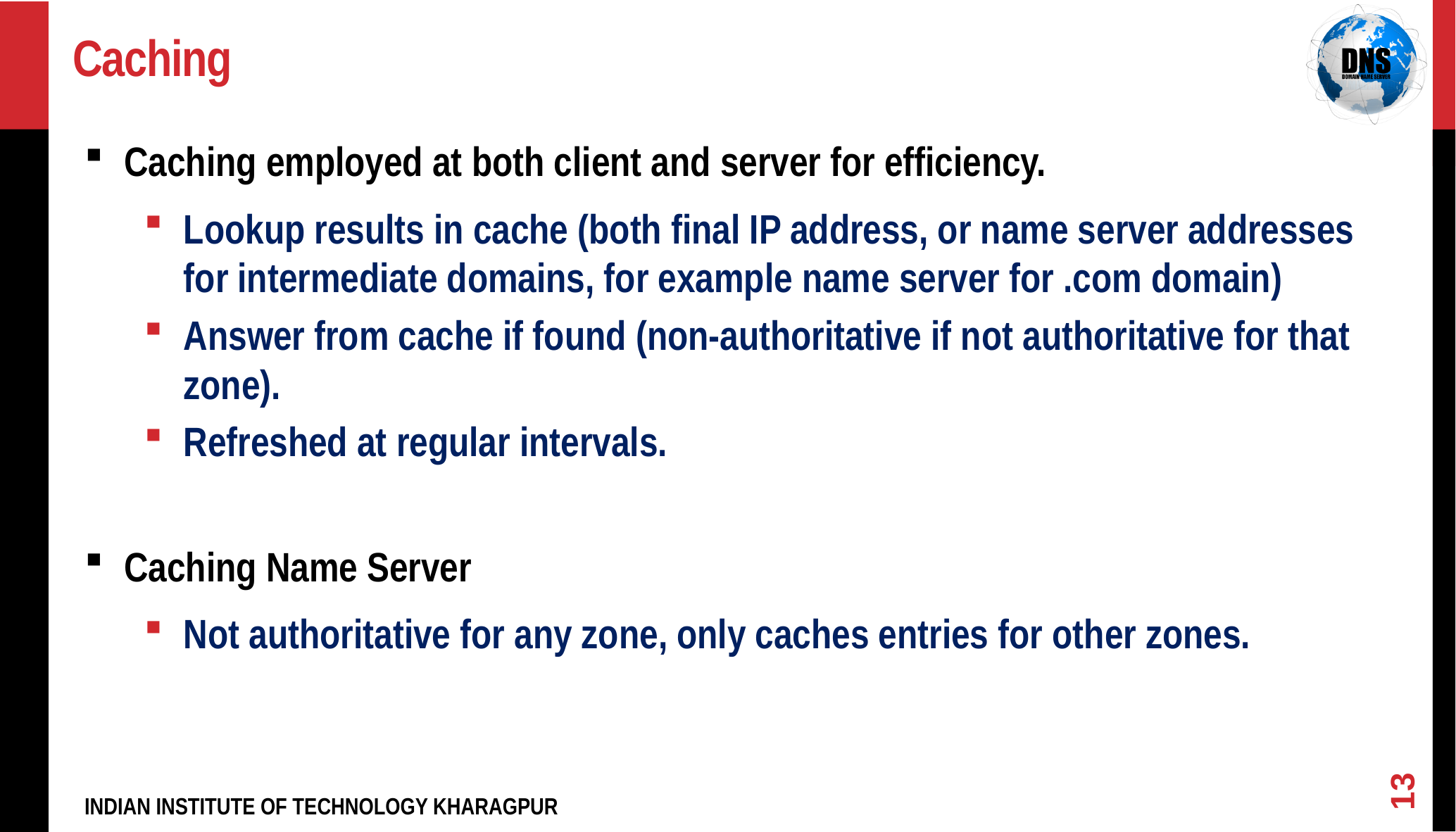

# Caching
Caching employed at both client and server for efficiency.
Lookup results in cache (both final IP address, or name server addresses for intermediate domains, for example name server for .com domain)
Answer from cache if found (non-authoritative if not authoritative for that zone).
Refreshed at regular intervals.

Caching Name Server
Not authoritative for any zone, only caches entries for other zones.
13
INDIAN INSTITUTE OF TECHNOLOGY KHARAGPUR